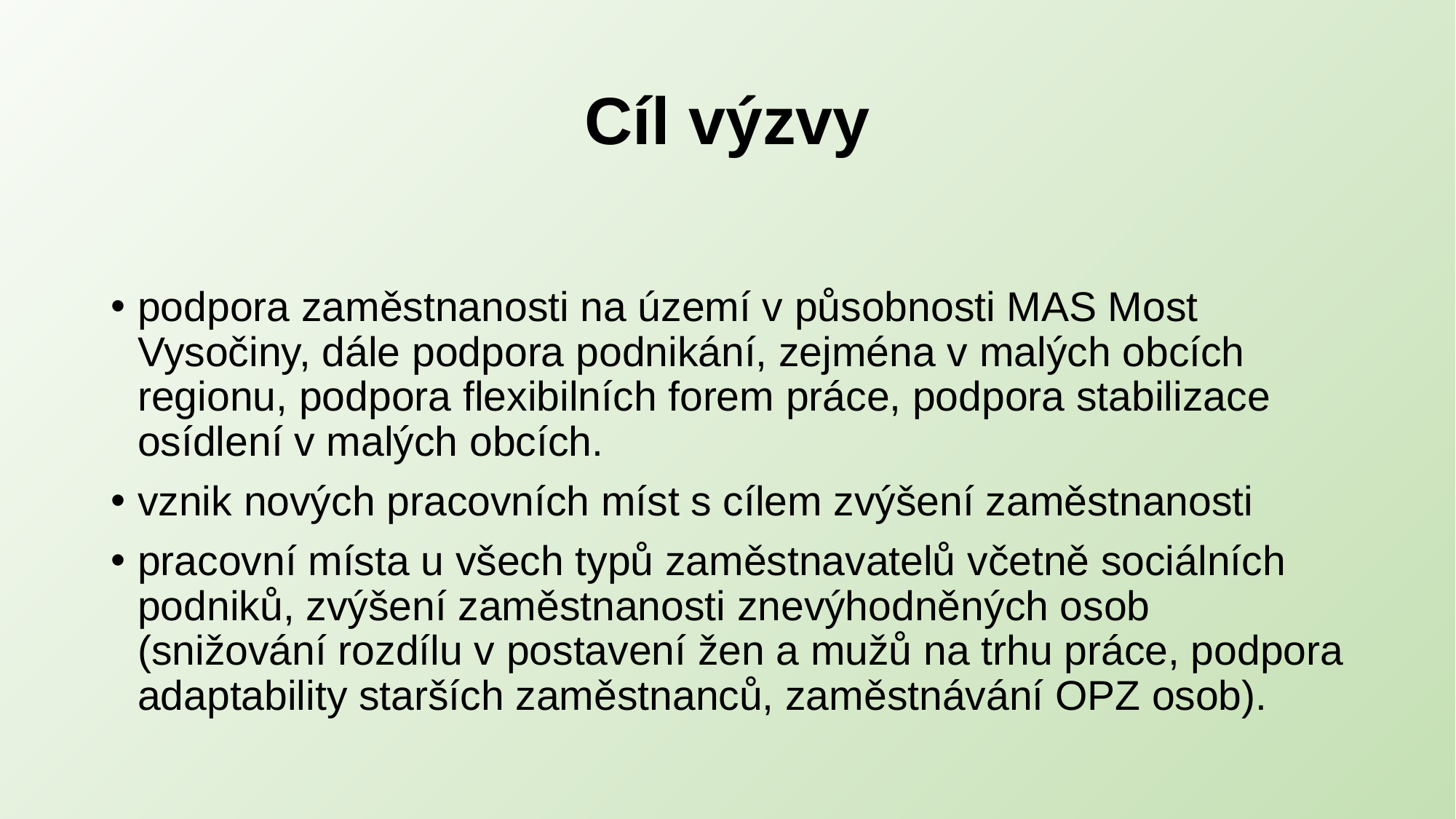

# Cíl výzvy
podpora zaměstnanosti na území v působnosti MAS Most Vysočiny, dále podpora podnikání, zejména v malých obcích regionu, podpora flexibilních forem práce, podpora stabilizace osídlení v malých obcích.
vznik nových pracovních míst s cílem zvýšení zaměstnanosti
pracovní místa u všech typů zaměstnavatelů včetně sociálních podniků, zvýšení zaměstnanosti znevýhodněných osob (snižování rozdílu v postavení žen a mužů na trhu práce, podpora adaptability starších zaměstnanců, zaměstnávání OPZ osob).